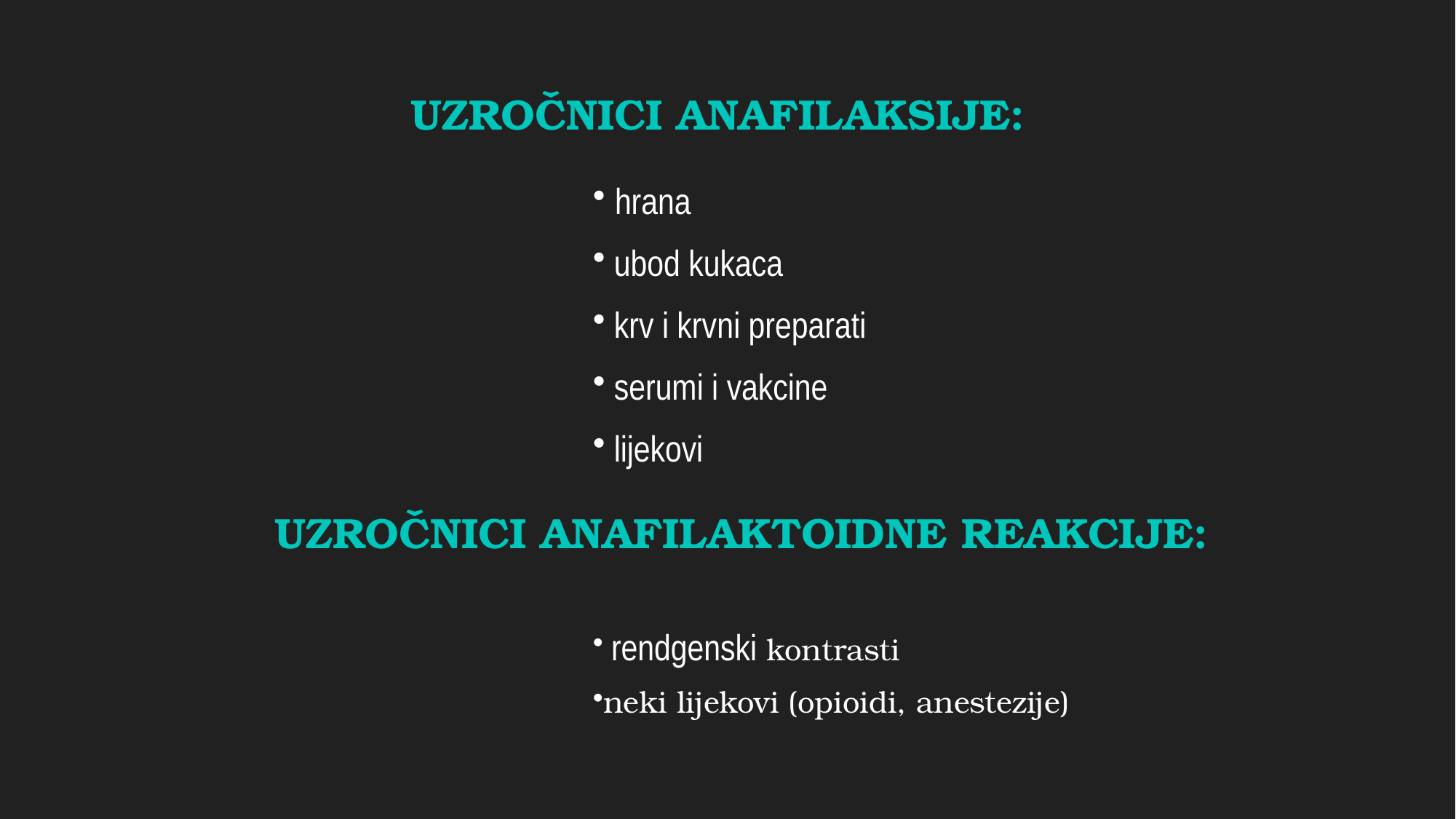

UZROČNICI ANAFILAKSIJE:

 hrana
 ubod kukaca
 krv i krvni preparati
 serumi i vakcine
 lijekovi
UZROČNICI ANAFILAKTOIDNE REAKCIJE:
 rendgenski kontrasti
neki lijekovi (opioidi, anestezije)